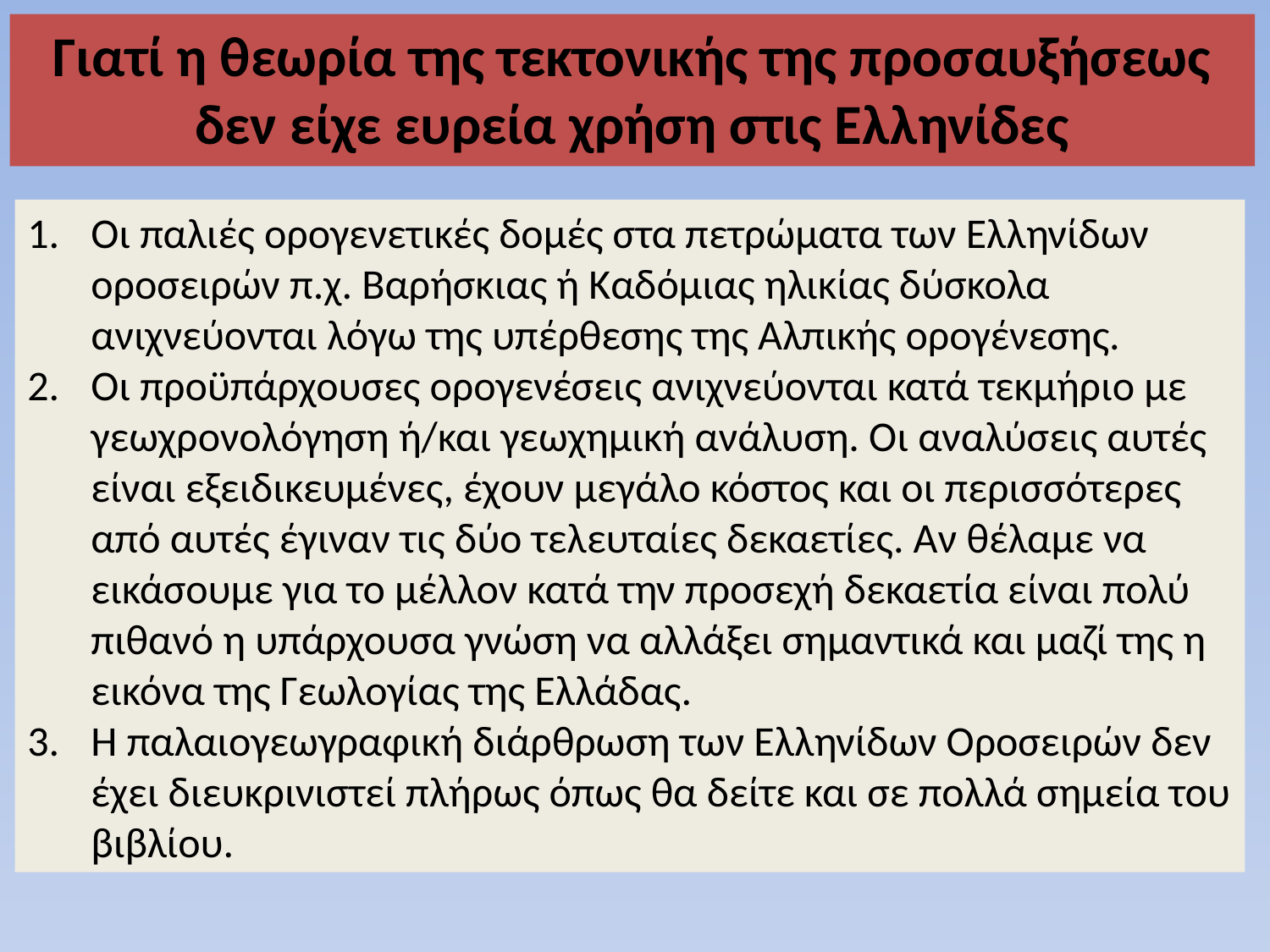

Γιατί η θεωρία της τεκτονικής της προσαυξήσεως δεν είχε ευρεία χρήση στις Ελληνίδες
Οι παλιές ορογενετικές δομές στα πετρώματα των Ελληνίδων οροσειρών π.χ. Βαρήσκιας ή Καδόμιας ηλικίας δύσκολα ανιχνεύονται λόγω της υπέρθεσης της Αλπικής ορογένεσης.
Οι προϋπάρχουσες ορογενέσεις ανιχνεύονται κατά τεκμήριο με γεωχρονολόγηση ή/και γεωχημική ανάλυση. Οι αναλύσεις αυτές είναι εξειδικευμένες, έχουν μεγάλο κόστος και οι περισσότερες από αυτές έγιναν τις δύο τελευταίες δεκαετίες. Αν θέλαμε να εικάσουμε για το μέλλον κατά την προσεχή δεκαετία είναι πολύ πιθανό η υπάρχουσα γνώση να αλλάξει σημαντικά και μαζί της η εικόνα της Γεωλογίας της Ελλάδας.
Η παλαιογεωγραφική διάρθρωση των Ελληνίδων Οροσειρών δεν έχει διευκρινιστεί πλήρως όπως θα δείτε και σε πολλά σημεία του βιβλίου.